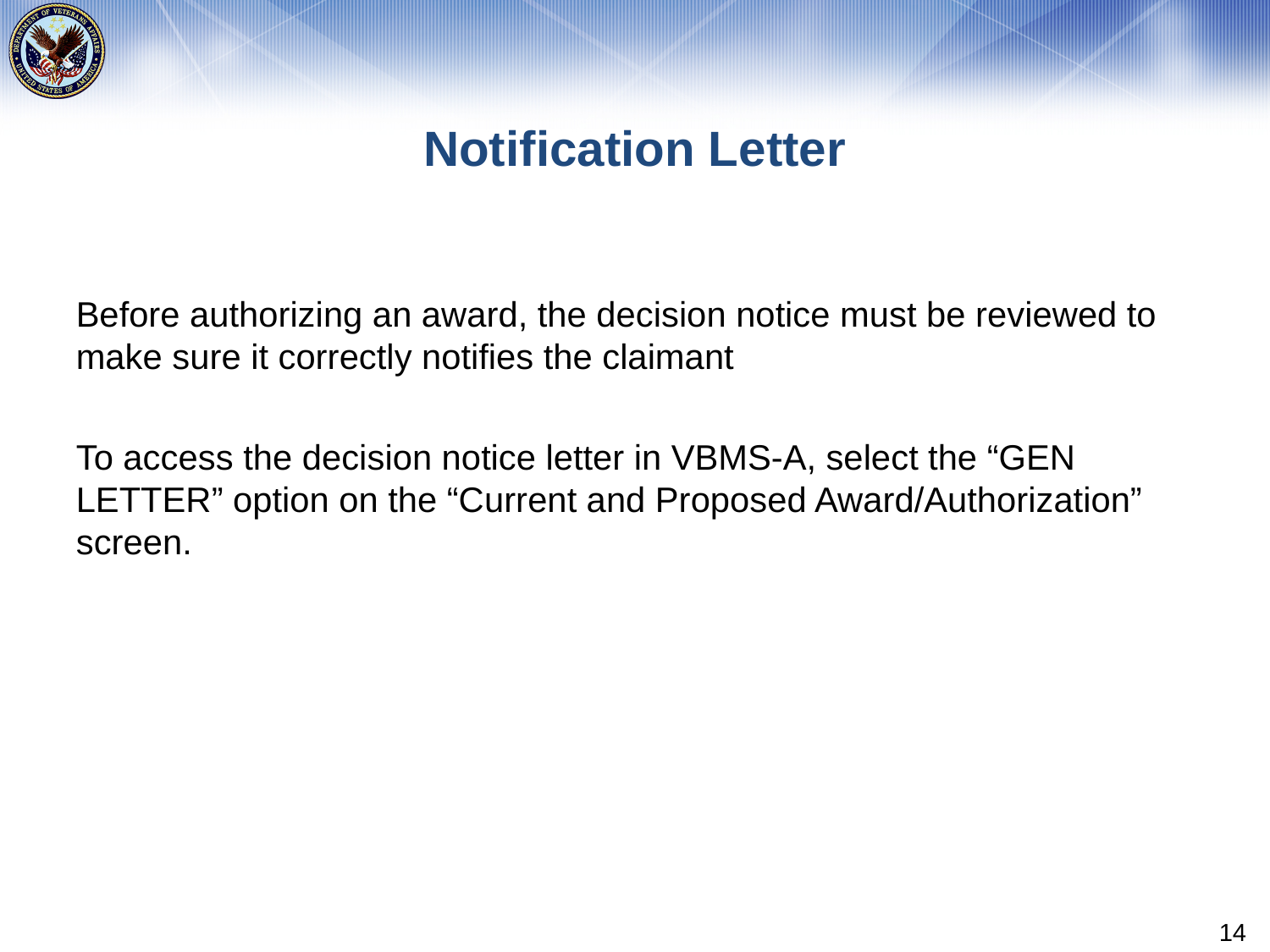

# Notification Letter
Before authorizing an award, the decision notice must be reviewed to make sure it correctly notifies the claimant

To access the decision notice letter in VBMS-A, select the “GEN LETTER” option on the “Current and Proposed Award/Authorization” screen.
14